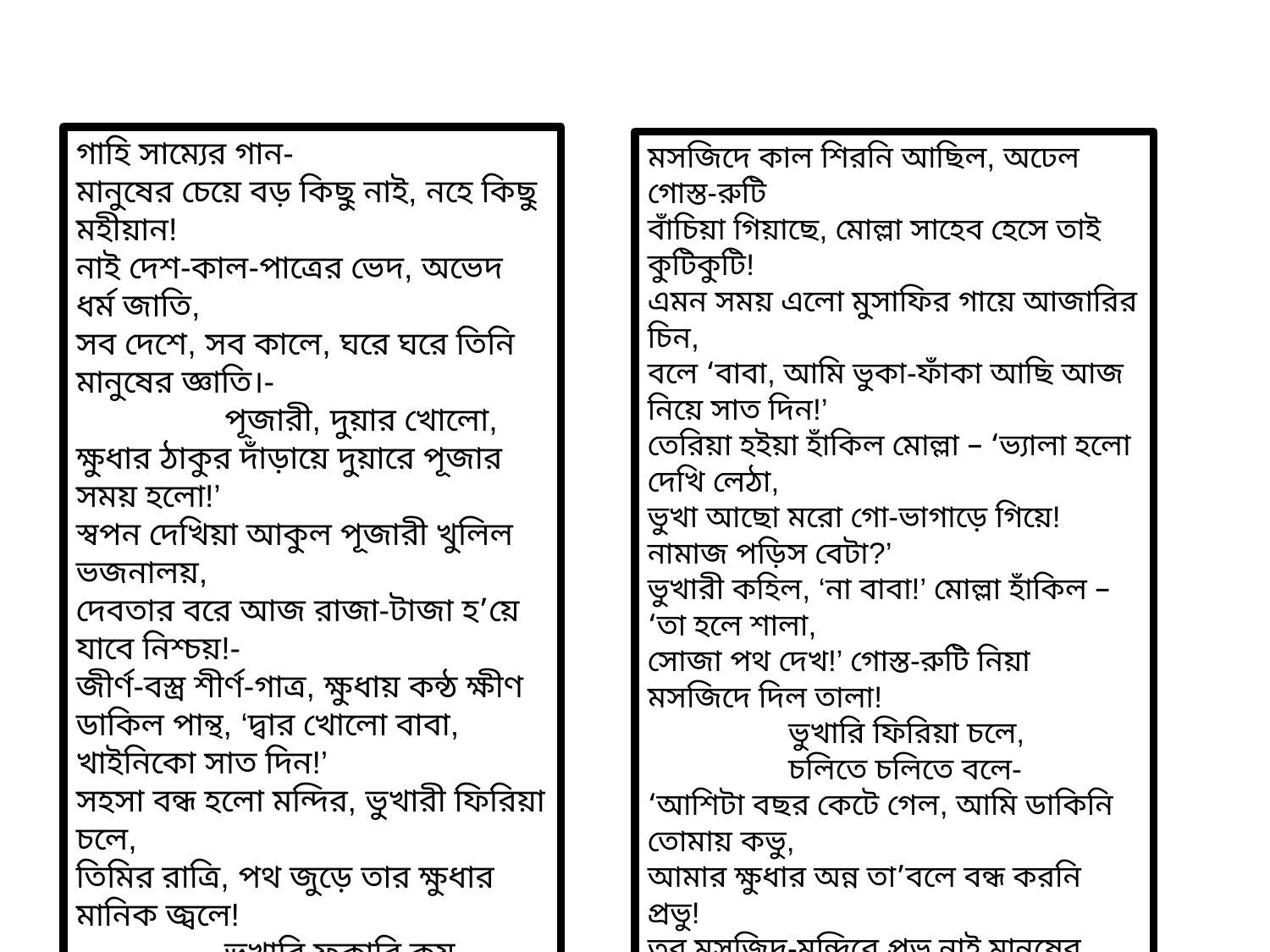

গাহি সাম্যের গান-
মানুষের চেয়ে বড় কিছু নাই, নহে কিছু মহীয়ান!
নাই দেশ-কাল-পাত্রের ভেদ, অভেদ ধর্ম জাতি,
সব দেশে, সব কালে, ঘরে ঘরে তিনি মানুষের জ্ঞাতি।-
                  পূজারী, দুয়ার খোলো,
ক্ষুধার ঠাকুর দাঁড়ায়ে দুয়ারে পূজার সময় হলো!’
স্বপন দেখিয়া আকুল পূজারী খুলিল ভজনালয়,
দেবতার বরে আজ রাজা-টাজা হ’য়ে যাবে নিশ্চয়!-
জীর্ণ-বস্ত্র শীর্ণ-গাত্র, ক্ষুধায় কন্ঠ ক্ষীণ
ডাকিল পান্থ, ‘দ্বার খোলো বাবা, খাইনিকো সাত দিন!’
সহসা বন্ধ হলো মন্দির, ভুখারী ফিরিয়া চলে,
তিমির রাত্রি, পথ জুড়ে তার ক্ষুধার মানিক জ্বলে!
                  ভুখারি ফুকারি কয়,
ঐ মন্দির পূজারীর, হায় দেবতা, তোমার নয়!’

মসজিদে কাল শিরনি আছিল, অঢেল গোস্ত-রুটি
বাঁচিয়া গিয়াছে, মোল্লা সাহেব হেসে তাই কুটিকুটি!
এমন সময় এলো মুসাফির গায়ে আজারির চিন,
বলে ‘বাবা, আমি ভুকা-ফাঁকা আছি আজ নিয়ে সাত দিন!’
তেরিয়া হইয়া হাঁকিল মোল্লা – ‘ভ্যালা হলো দেখি লেঠা,
ভুখা আছো মরো গো-ভাগাড়ে গিয়ে! নামাজ পড়িস বেটা?’
ভুখারী কহিল, ‘না বাবা!’ মোল্লা হাঁকিল – ‘তা হলে শালা,
সোজা পথ দেখ!’ গোস্ত-রুটি নিয়া মসজিদে দিল তালা!
                  ভুখারি ফিরিয়া চলে,
                  চলিতে চলিতে বলে-
‘আশিটা বছর কেটে গেল, আমি ডাকিনি তোমায় কভু,
আমার ক্ষুধার অন্ন তা’বলে বন্ধ করনি প্রভু!
তব মসজিদ-মন্দিরে প্রভু নাই মানুষের দাবি,
মোল্লা-পুরুত লাগায়েছে তার সকল দুয়ারে চাবি!’